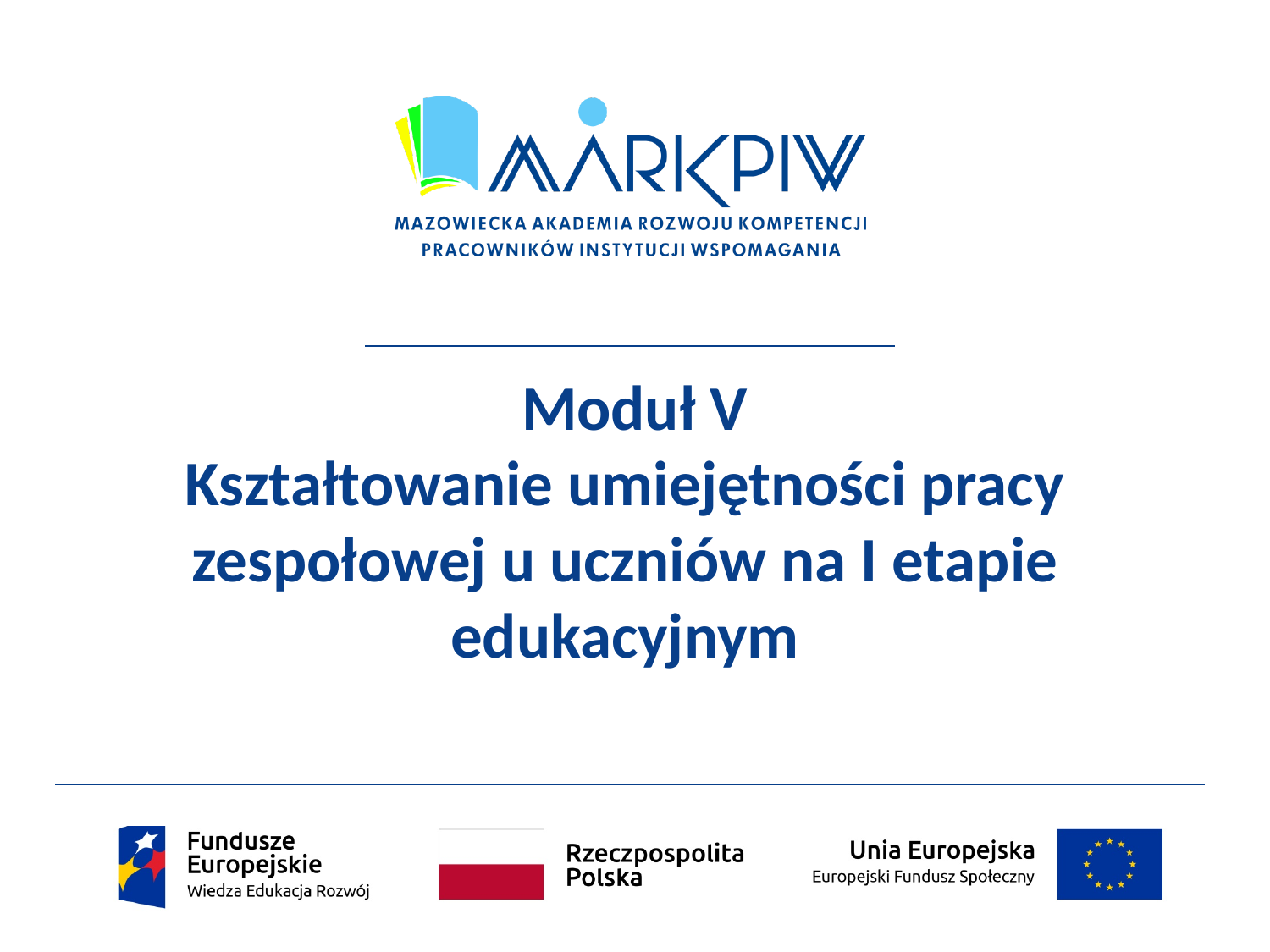

# Moduł V
Kształtowanie umiejętności pracy zespołowej u uczniów na I etapie edukacyjnym